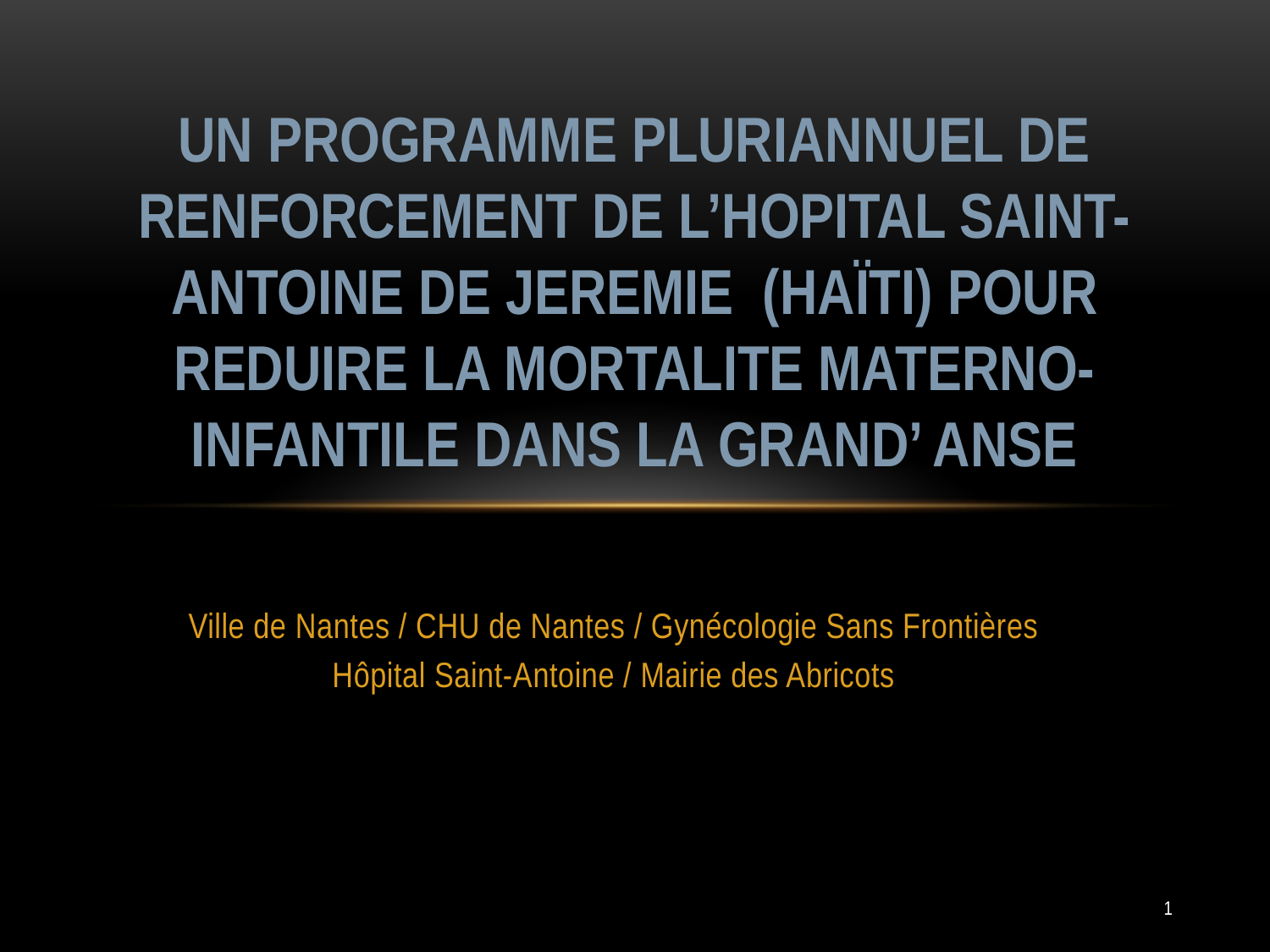

# Un PROGRAMME pluriannuel DE RENFORCEMENT DE L’HOPITAL SAINT-ANTOINE DE JEREMIE  (HAÏTI) POUR REDUIRE LA MORTALITE MATERNO-INFANTILE DANS LA GRAND’ ANSE
Ville de Nantes / CHU de Nantes / Gynécologie Sans Frontières
Hôpital Saint-Antoine / Mairie des Abricots
1